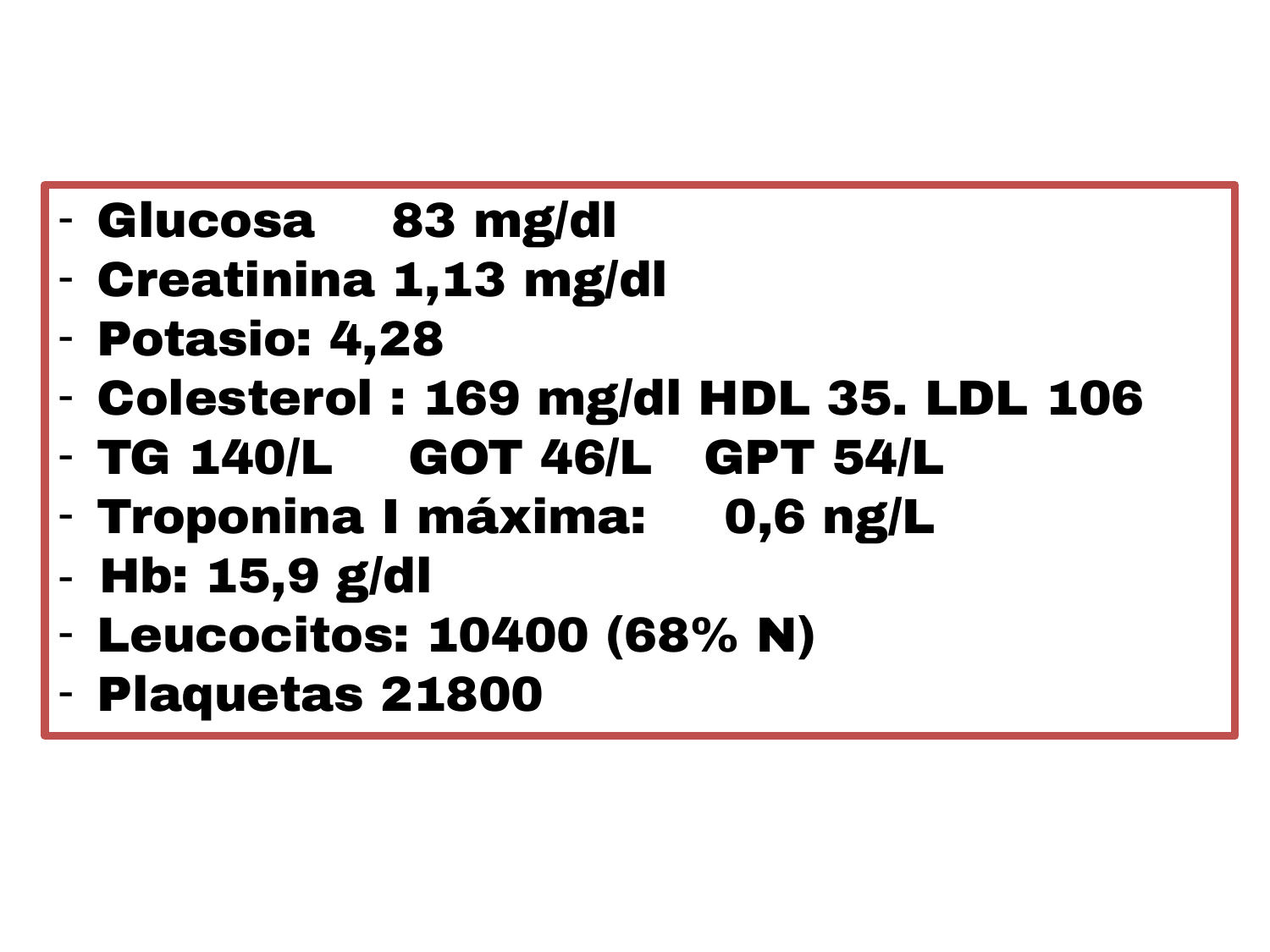

Glucosa	83 mg/dl
Creatinina 1,13 mg/dl
Potasio: 4,28
Colesterol : 169 mg/dl HDL 35. LDL 106
TG 140/L	GOT 46/L	GPT 54/L
Troponina I máxima:	0,6 ng/L
‐	Hb: 15,9 g/dl
Leucocitos: 10400 (68% N)
Plaquetas 21800